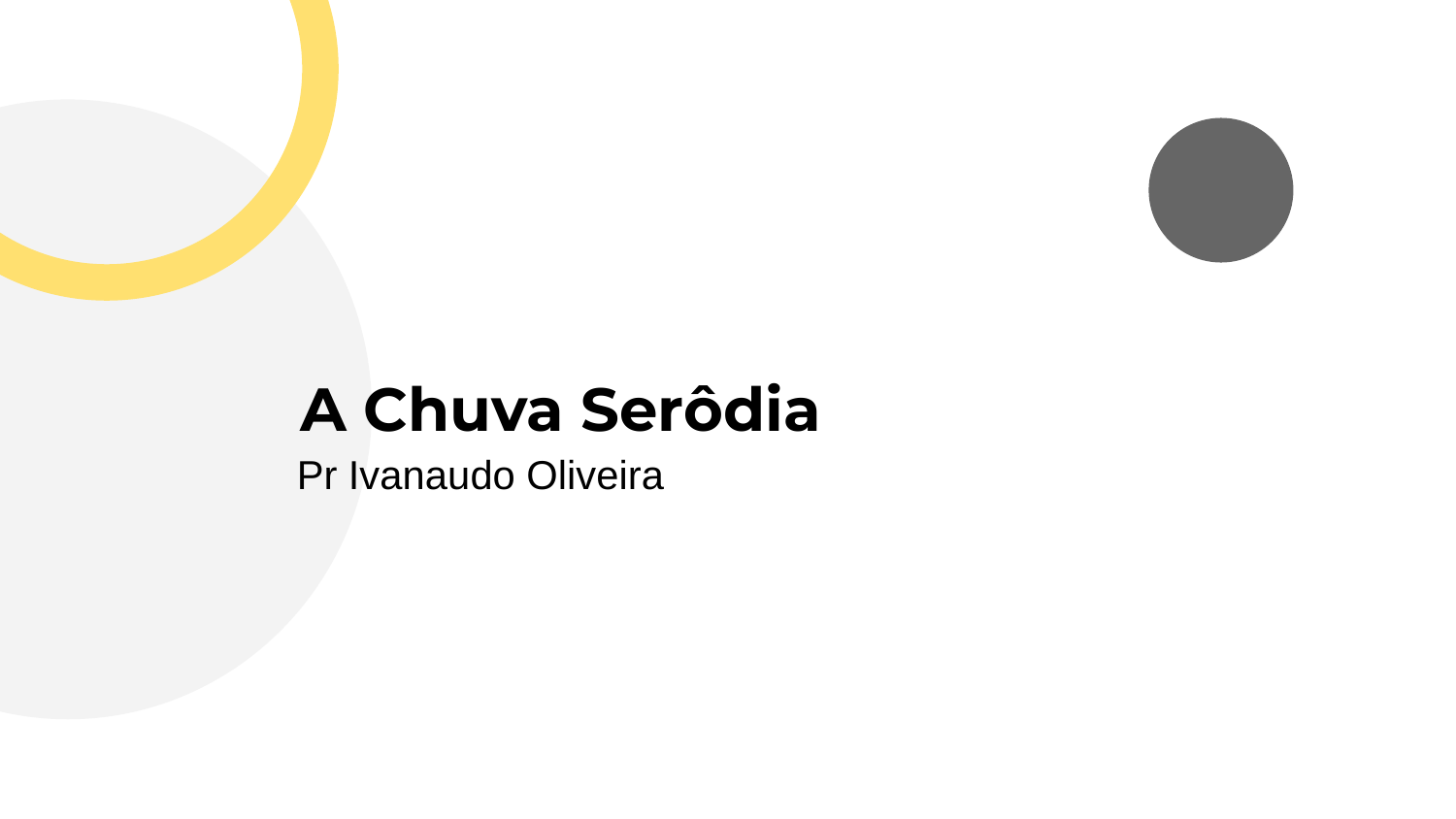

# A Chuva Serôdia
Pr Ivanaudo Oliveira